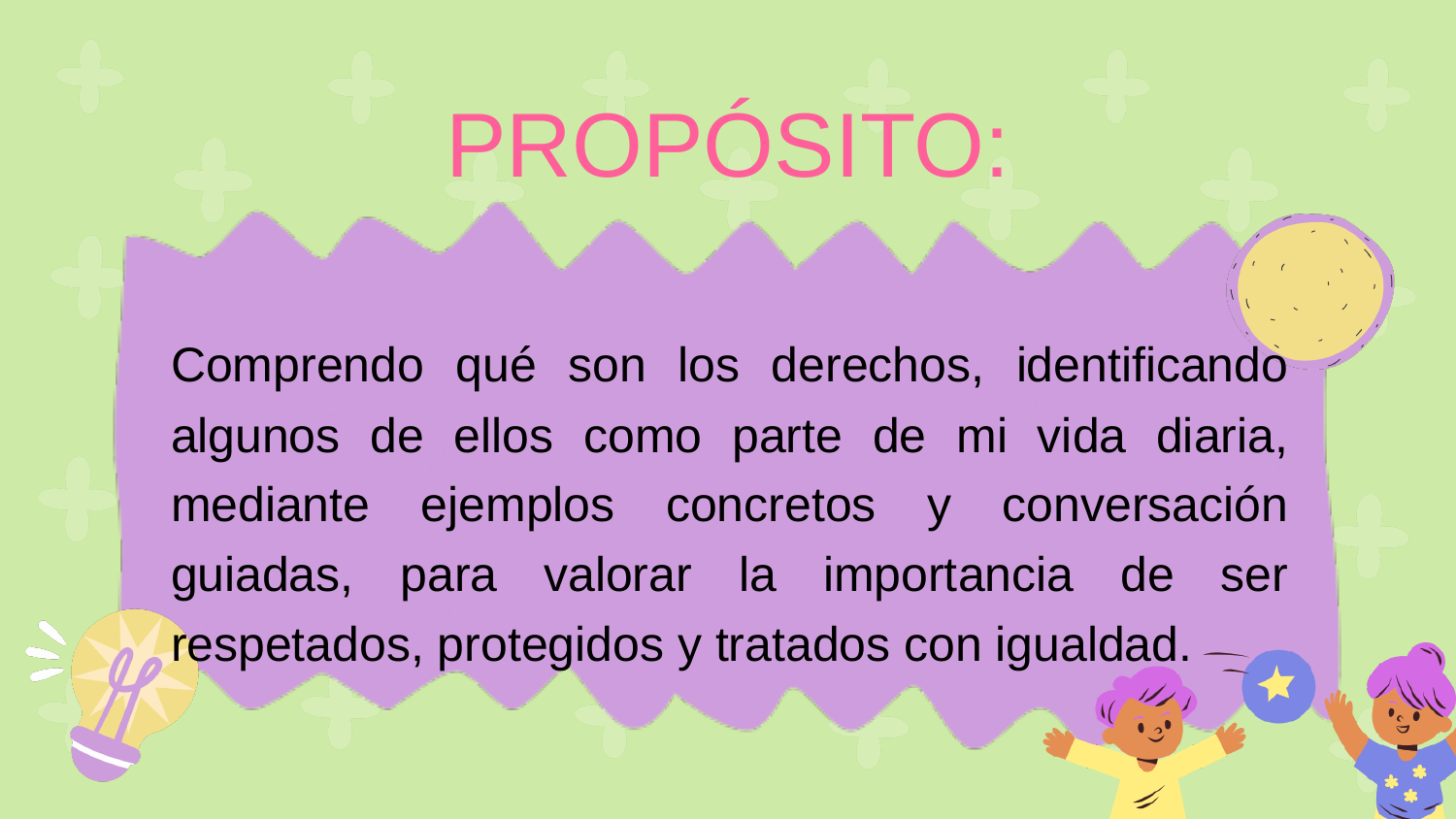

PROPÓSITO:

Comprendo qué son los derechos, identificando algunos de ellos como parte de mi vida diaria, mediante ejemplos concretos y conversación guiadas, para valorar la importancia de ser respetados, protegidos y tratados con igualdad.